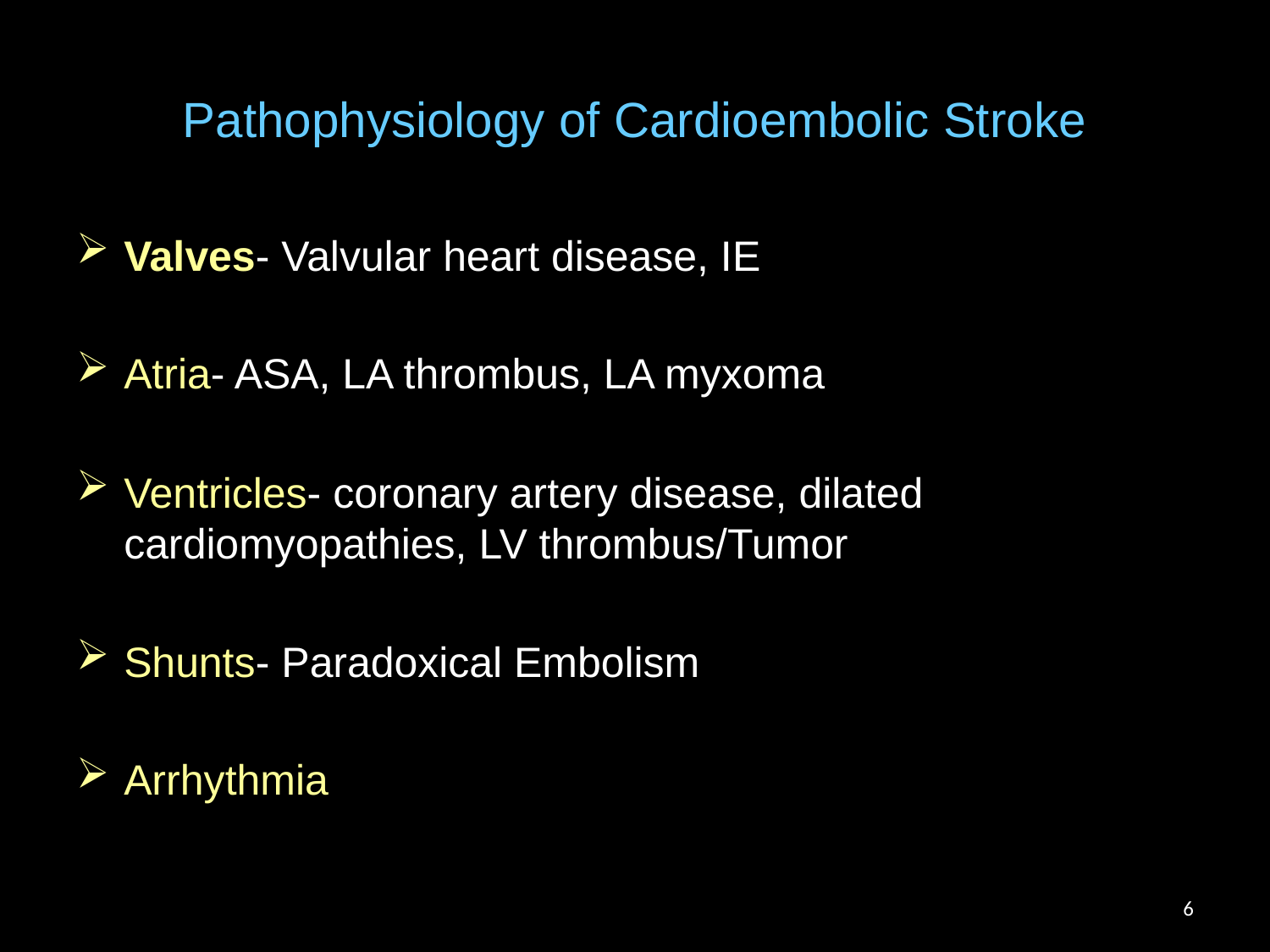

# Pathophysiology of Cardioembolic Stroke
Valves- Valvular heart disease, IE

Atria- ASA, LA thrombus, LA myxoma

Ventricles- coronary artery disease, dilated cardiomyopathies, LV thrombus/Tumor

Shunts- Paradoxical Embolism

Arrhythmia
6